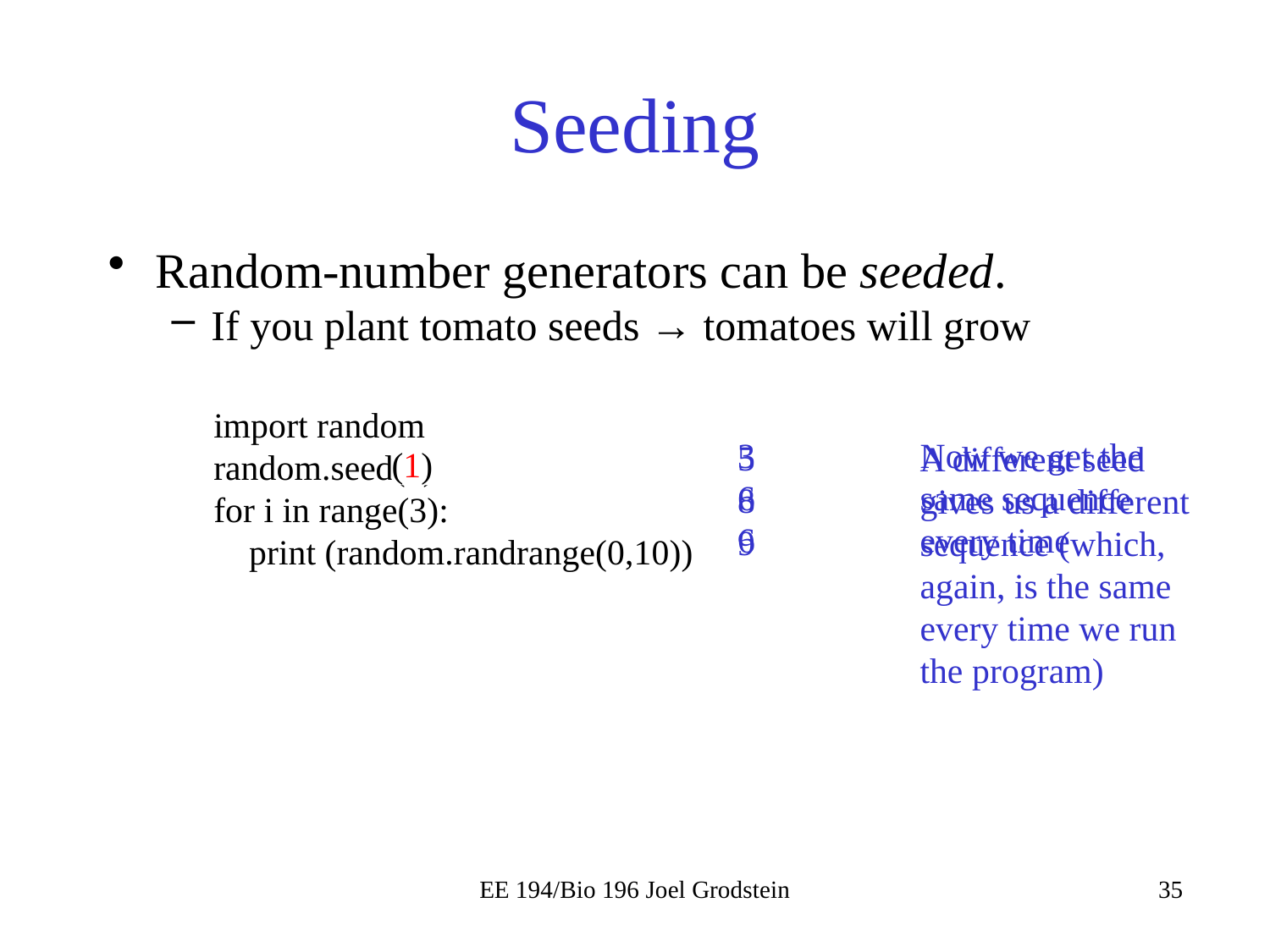

# Seeding
Random-number generators can be seeded.
If you plant tomato seeds → tomatoes will grow

import random
random.seed(5)
for i in range(3):
    print (random.randrange(0,10))
3
6
6
Now we get the same sequence every time
5
8
9
A different seed gives us a different sequence (which, again, is the same every time we run the program)
(1)
EE 194/Bio 196 Joel Grodstein